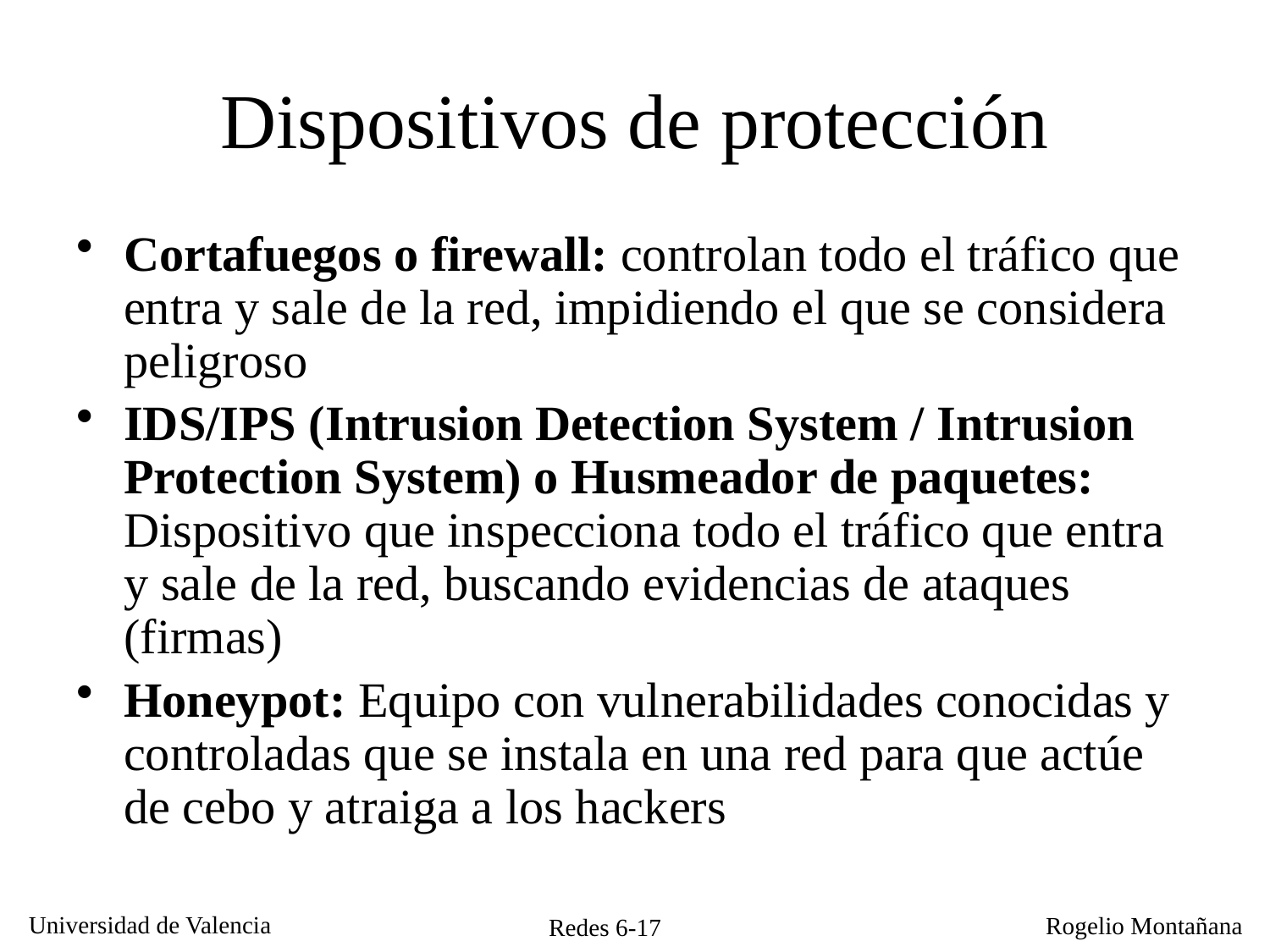

# Dispositivos de protección
Cortafuegos o firewall: controlan todo el tráfico que entra y sale de la red, impidiendo el que se considera peligroso
IDS/IPS (Intrusion Detection System / Intrusion Protection System) o Husmeador de paquetes: Dispositivo que inspecciona todo el tráfico que entra y sale de la red, buscando evidencias de ataques (firmas)
Honeypot: Equipo con vulnerabilidades conocidas y controladas que se instala en una red para que actúe de cebo y atraiga a los hackers